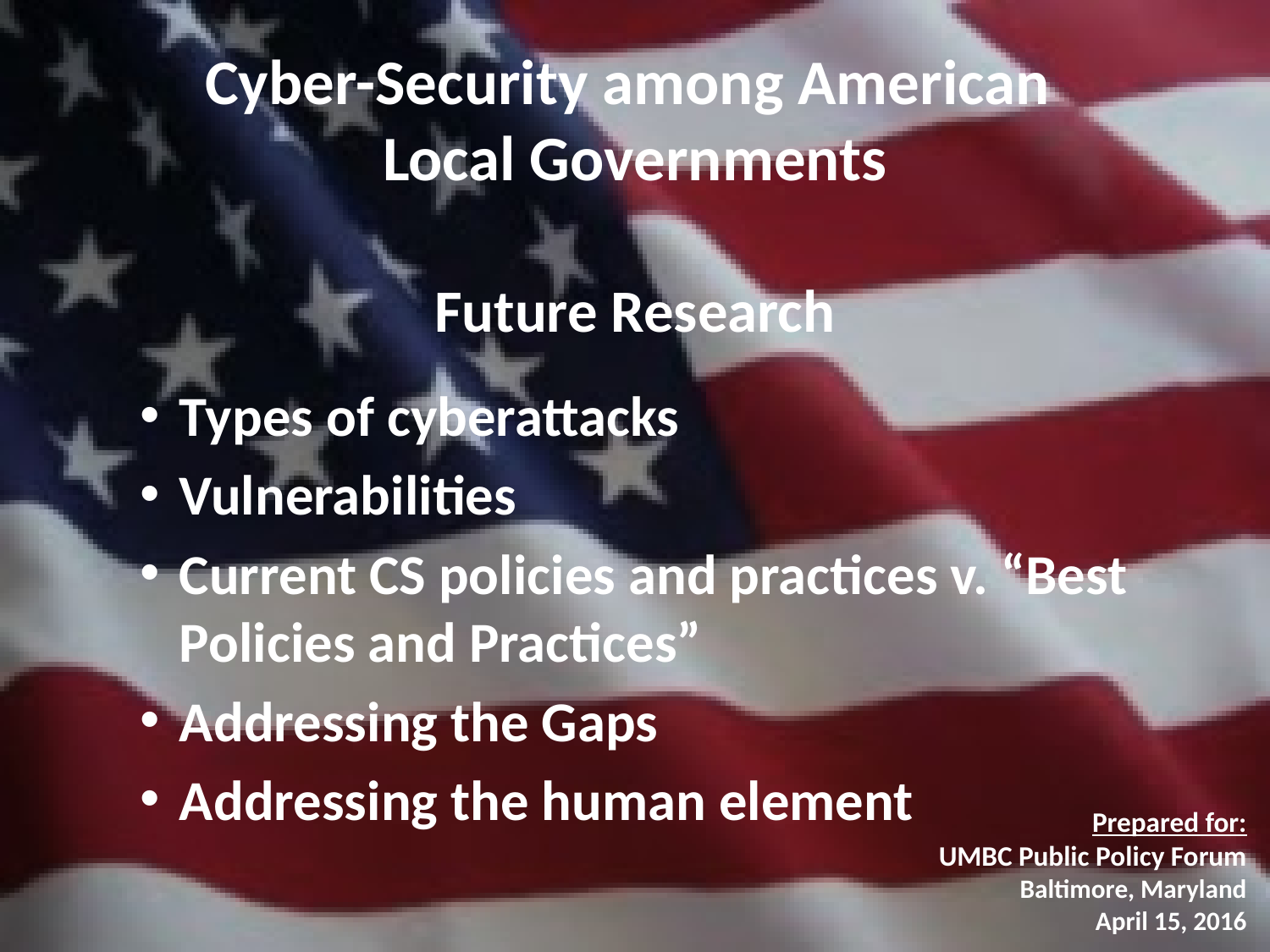

# Cyber-Security among American Local Governments

Future Research

Types of cyberattacks
Vulnerabilities
Current CS policies and practices v. “Best Policies and Practices”
Addressing the Gaps
Addressing the human element

Prepared for:
UMBC Public Policy Forum
Baltimore, Maryland
April 15, 2016